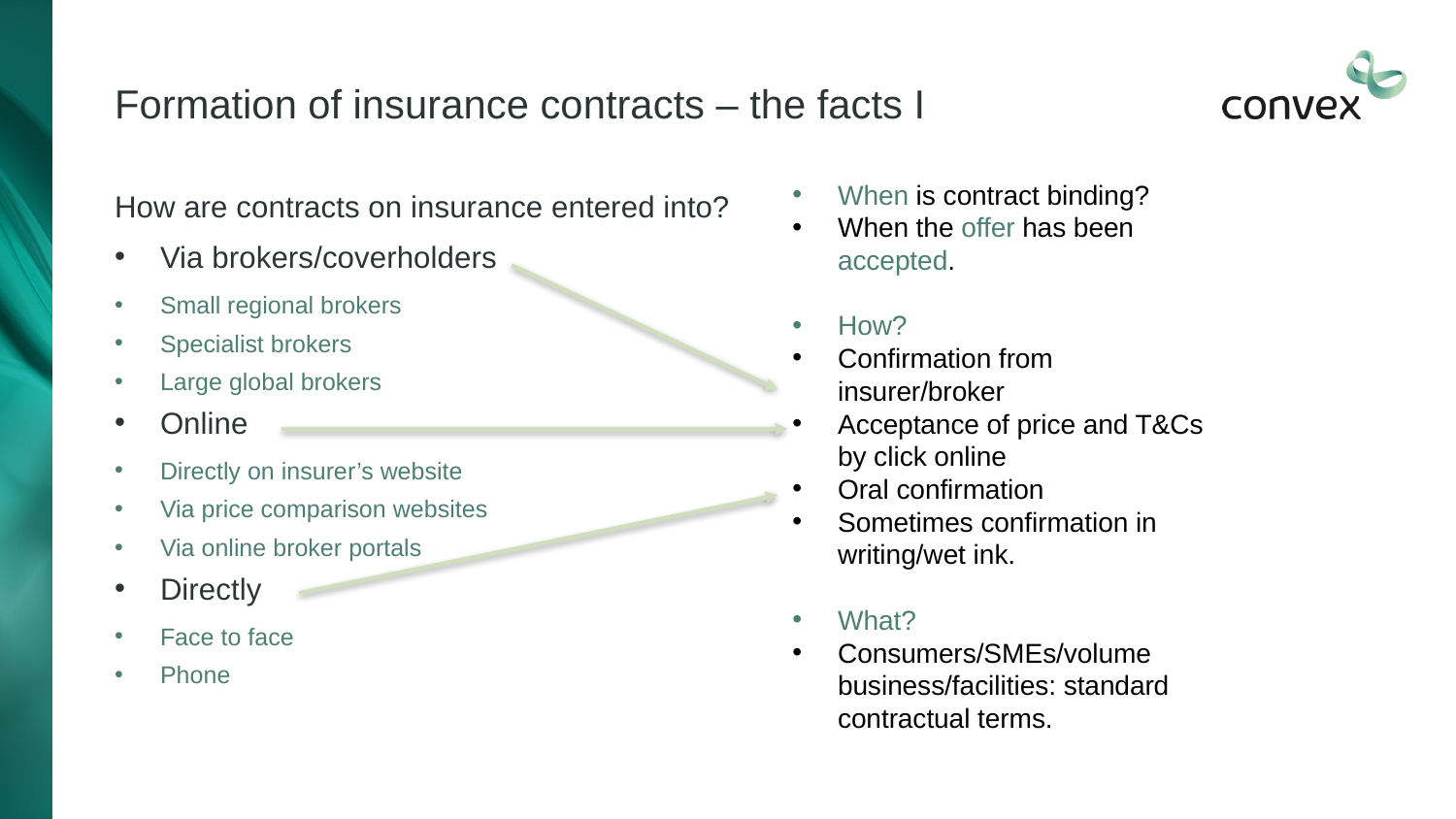

# Formation of insurance contracts – the facts I
When is contract binding?
When the offer has been accepted.

How?
Confirmation from insurer/broker
Acceptance of price and T&Cs by click online
Oral confirmation
Sometimes confirmation in writing/wet ink.

What?
Consumers/SMEs/volume business/facilities: standard contractual terms.

How are contracts on insurance entered into?
Via brokers/coverholders
Small regional brokers
Specialist brokers
Large global brokers
Online
Directly on insurer’s website
Via price comparison websites
Via online broker portals
Directly
Face to face
Phone